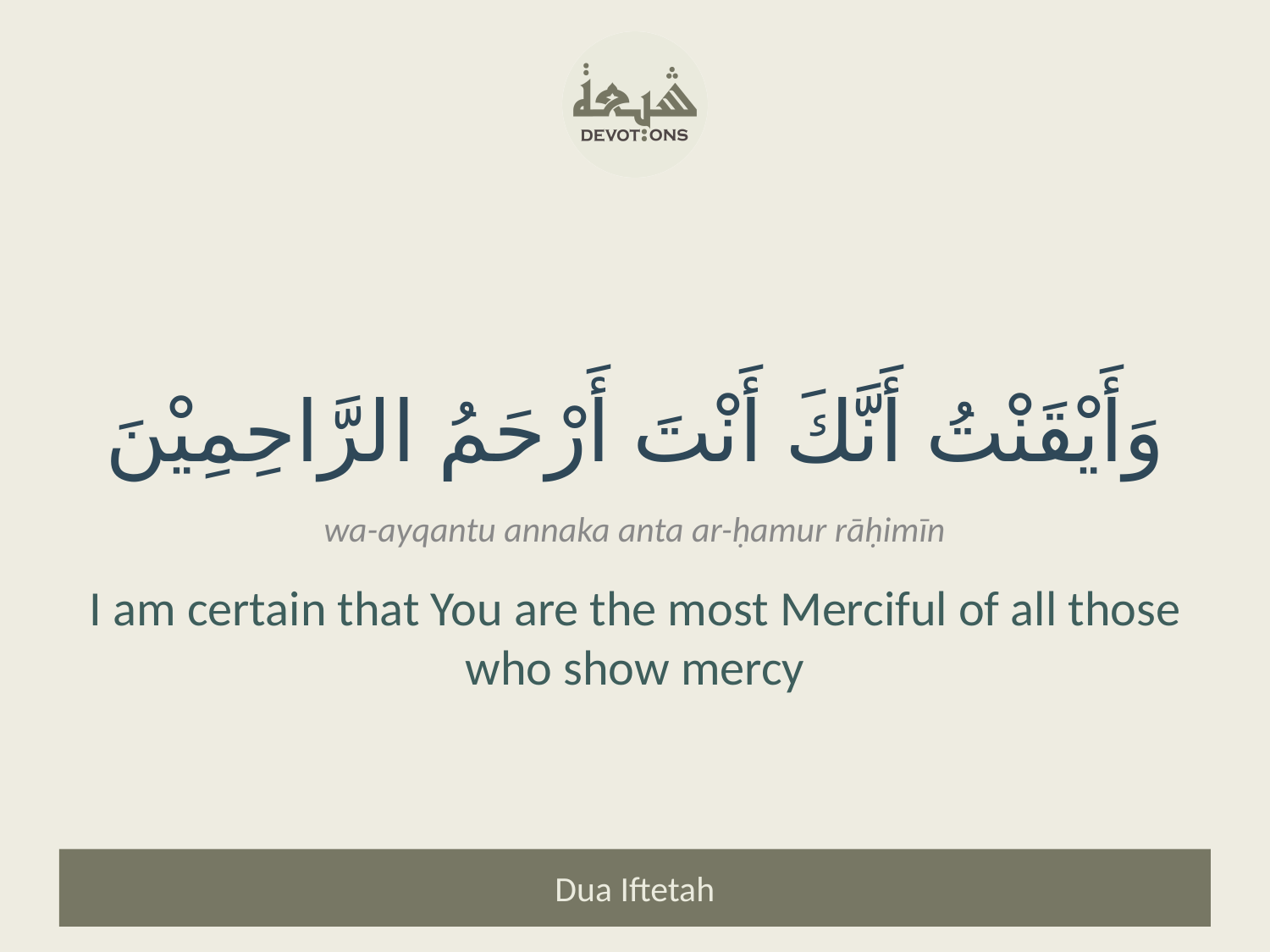

وَأَيْقَنْتُ أَنَّكَ أَنْتَ أَرْحَمُ الرَّاحِمِيْنَ
wa-ayqantu annaka anta ar-ḥamur rāḥimīn
I am certain that You are the most Merciful of all those who show mercy
Dua Iftetah